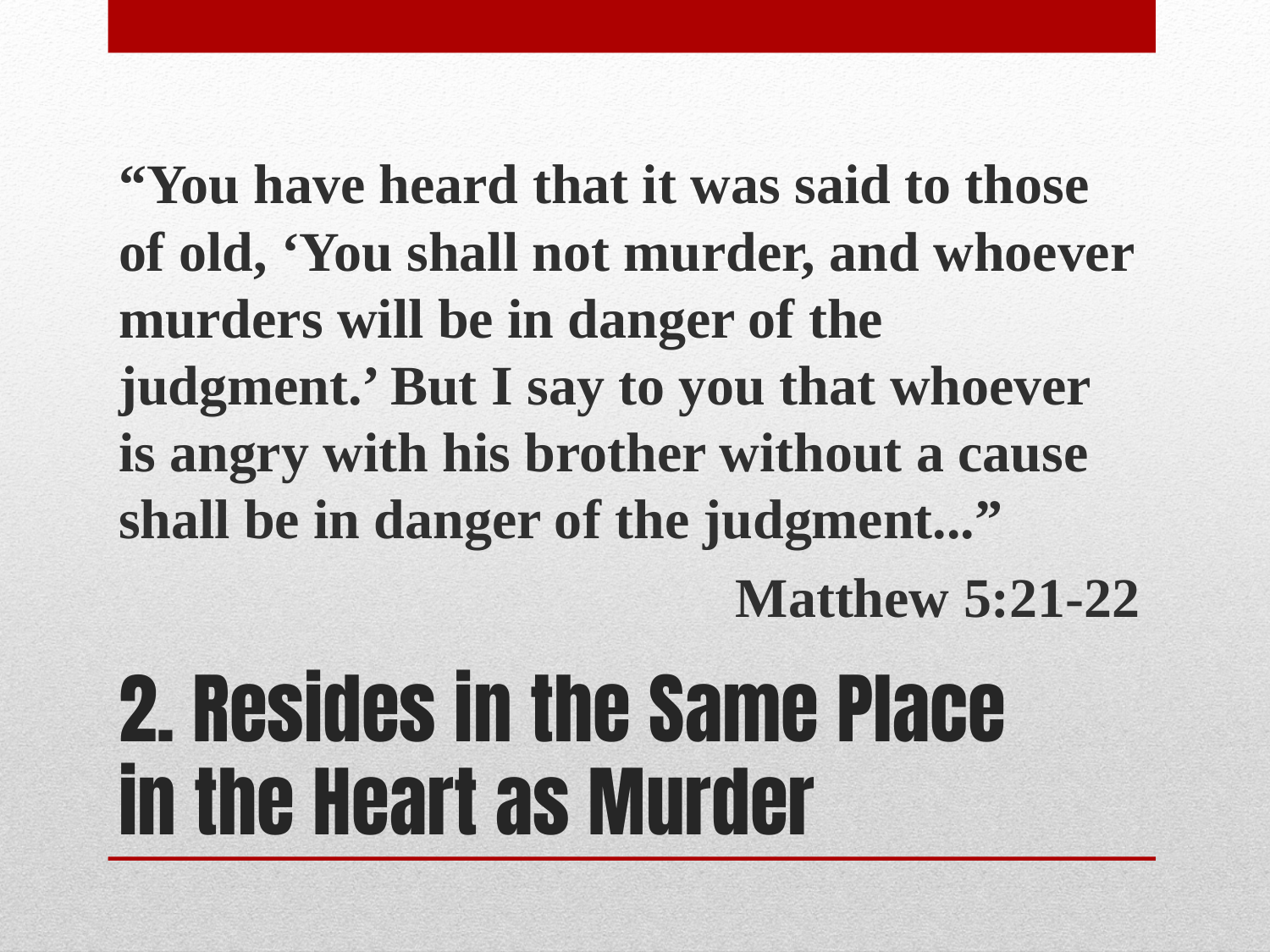

“You have heard that it was said to those of old, ‘You shall not murder, and whoever murders will be in danger of the judgment.’ But I say to you that whoever is angry with his brother without a cause shall be in danger of the judgment...”
Matthew 5:21-22

# 2. Resides in the Same Place in the Heart as Murder